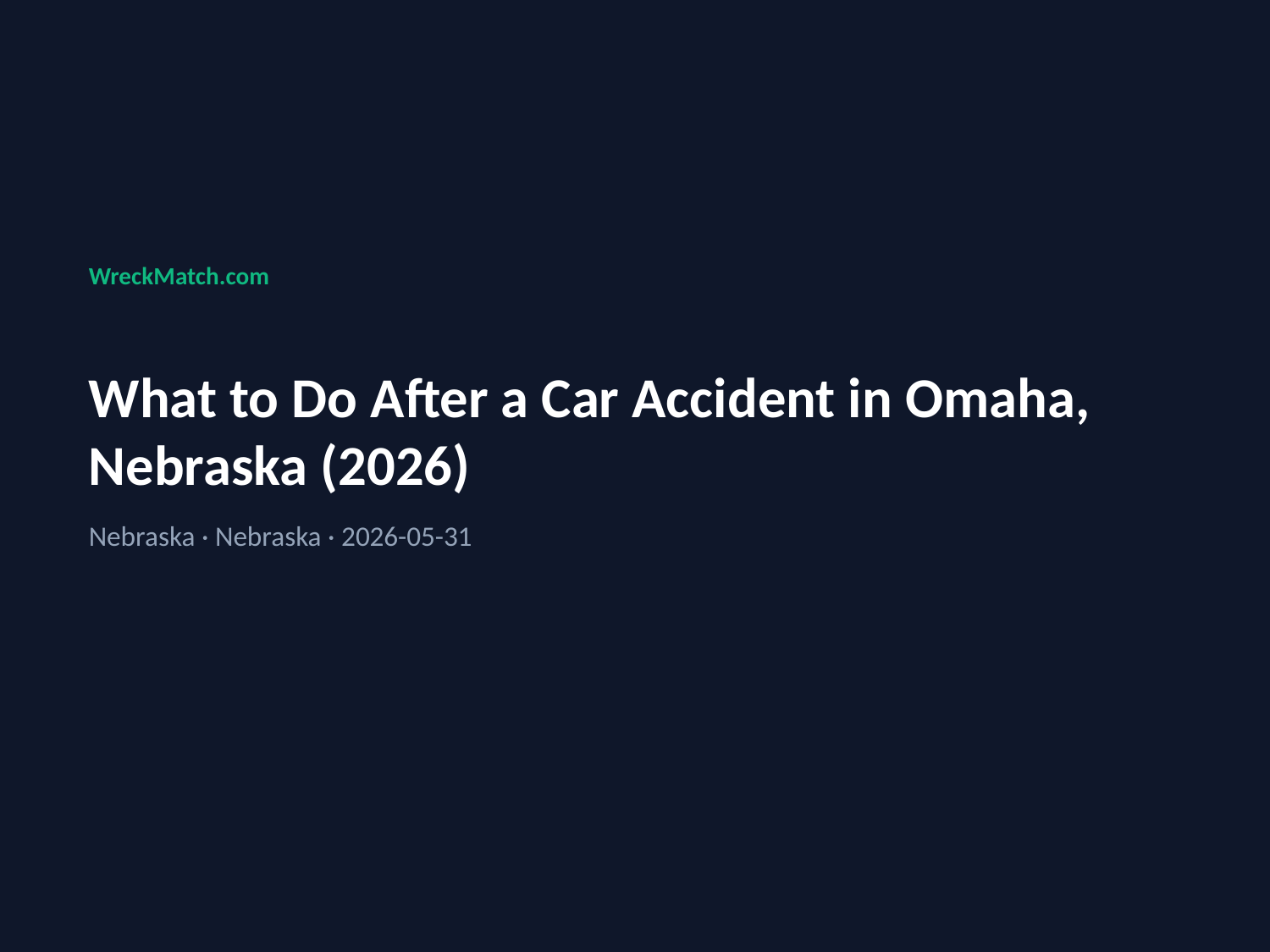

WreckMatch.com
What to Do After a Car Accident in Omaha, Nebraska (2026)
Nebraska · Nebraska · 2026-05-31